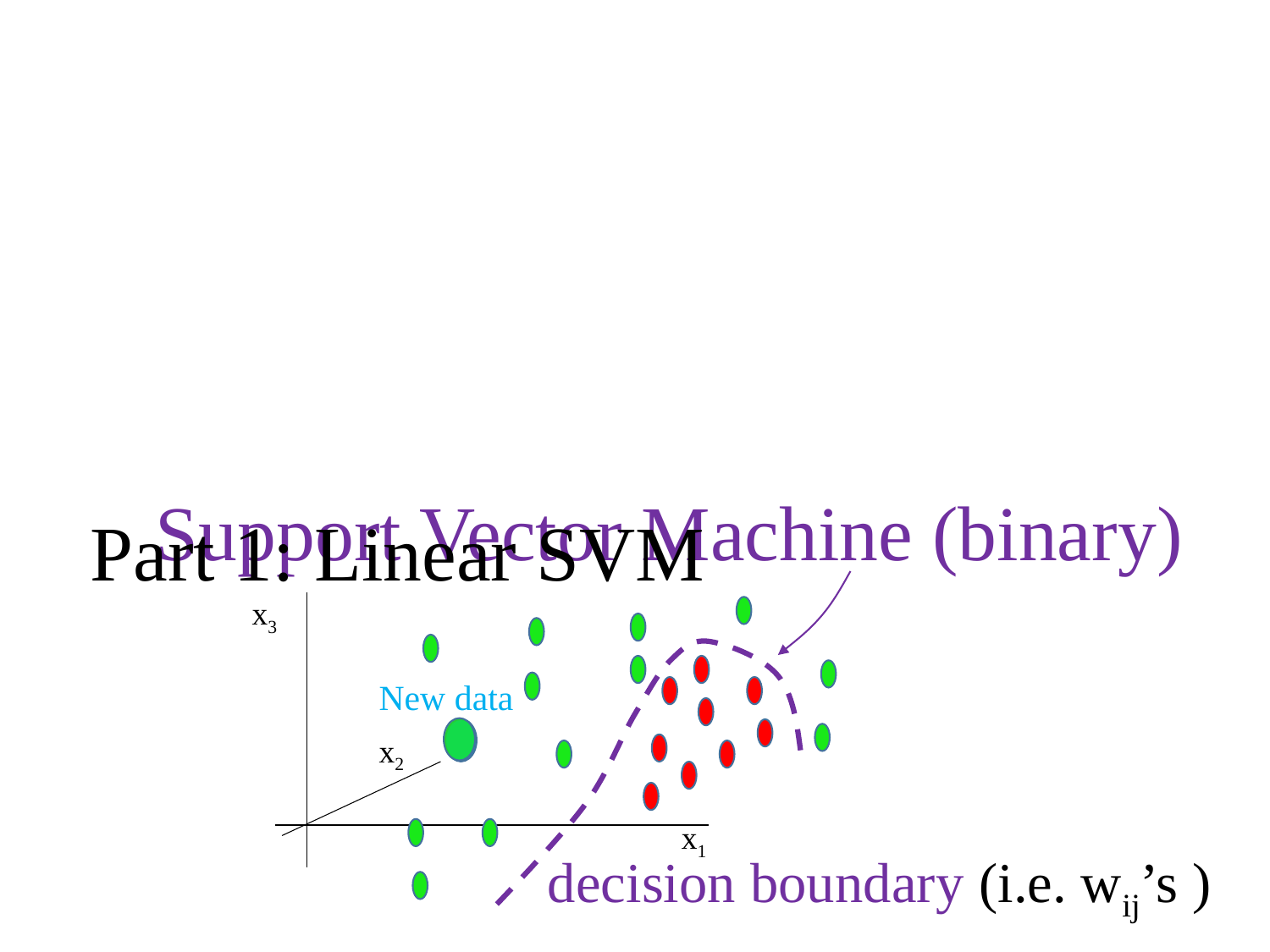

Support Vector Machine (binary)

x3

x2

x1

New data

decision boundary (i.e. wij’s )
Part 1: Linear SVM